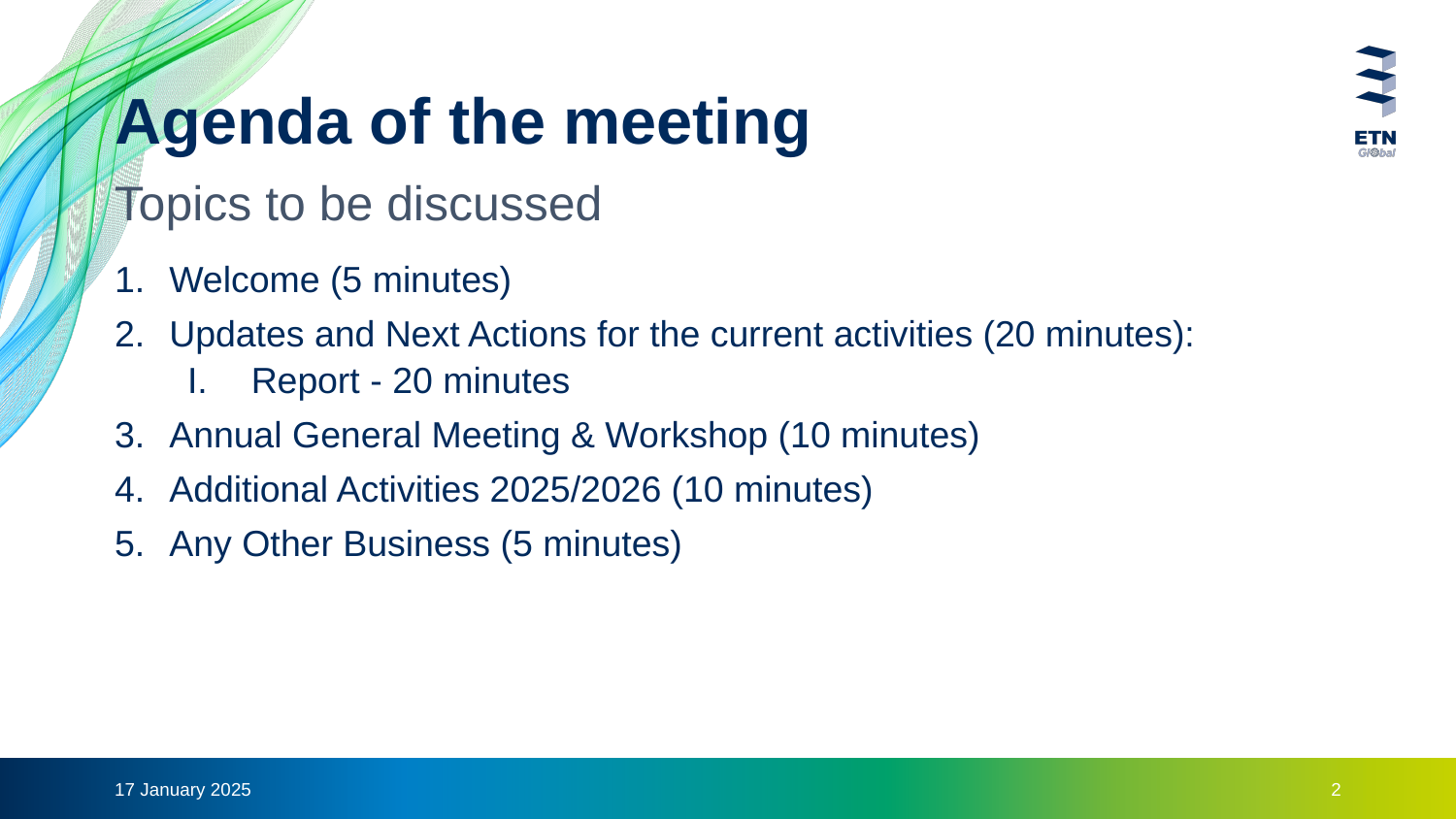

# Agenda of the meeting
Topics to be discussed
Welcome (5 minutes)
Updates and Next Actions for the current activities (20 minutes):
Report - 20 minutes
Annual General Meeting & Workshop (10 minutes)
Additional Activities 2025/2026 (10 minutes)
Any Other Business (5 minutes)

17 January 2025

2